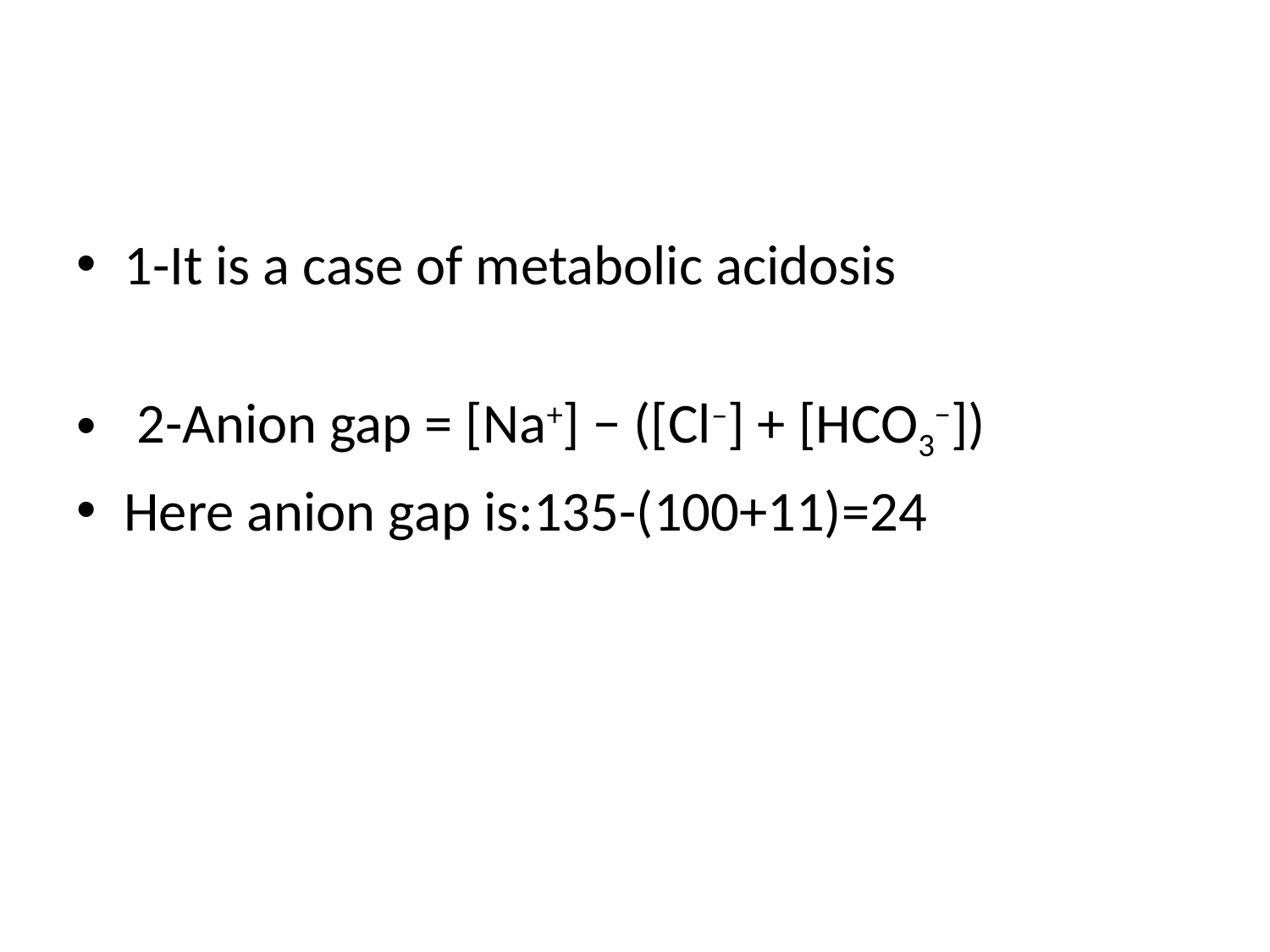

#
1-It is a case of metabolic acidosis

 2-Anion gap = [Na+] − ([Cl–] + [HCO3−])
Here anion gap is:135-(100+11)=24